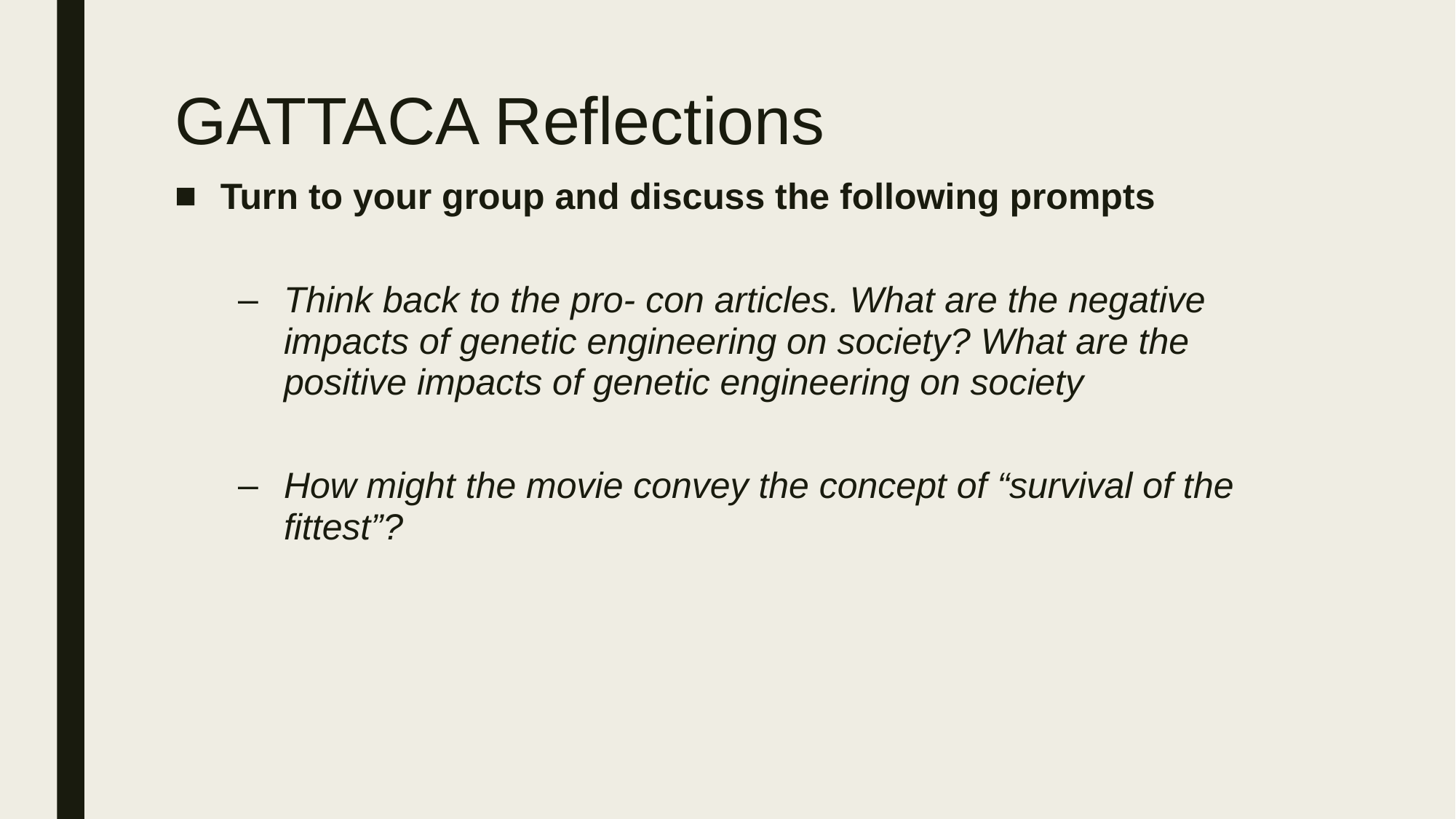

# GATTACA Reflections
Turn to your group and discuss the following prompts

Think back to the pro- con articles. What are the negative impacts of genetic engineering on society? What are the positive impacts of genetic engineering on society

How might the movie convey the concept of “survival of the fittest”?